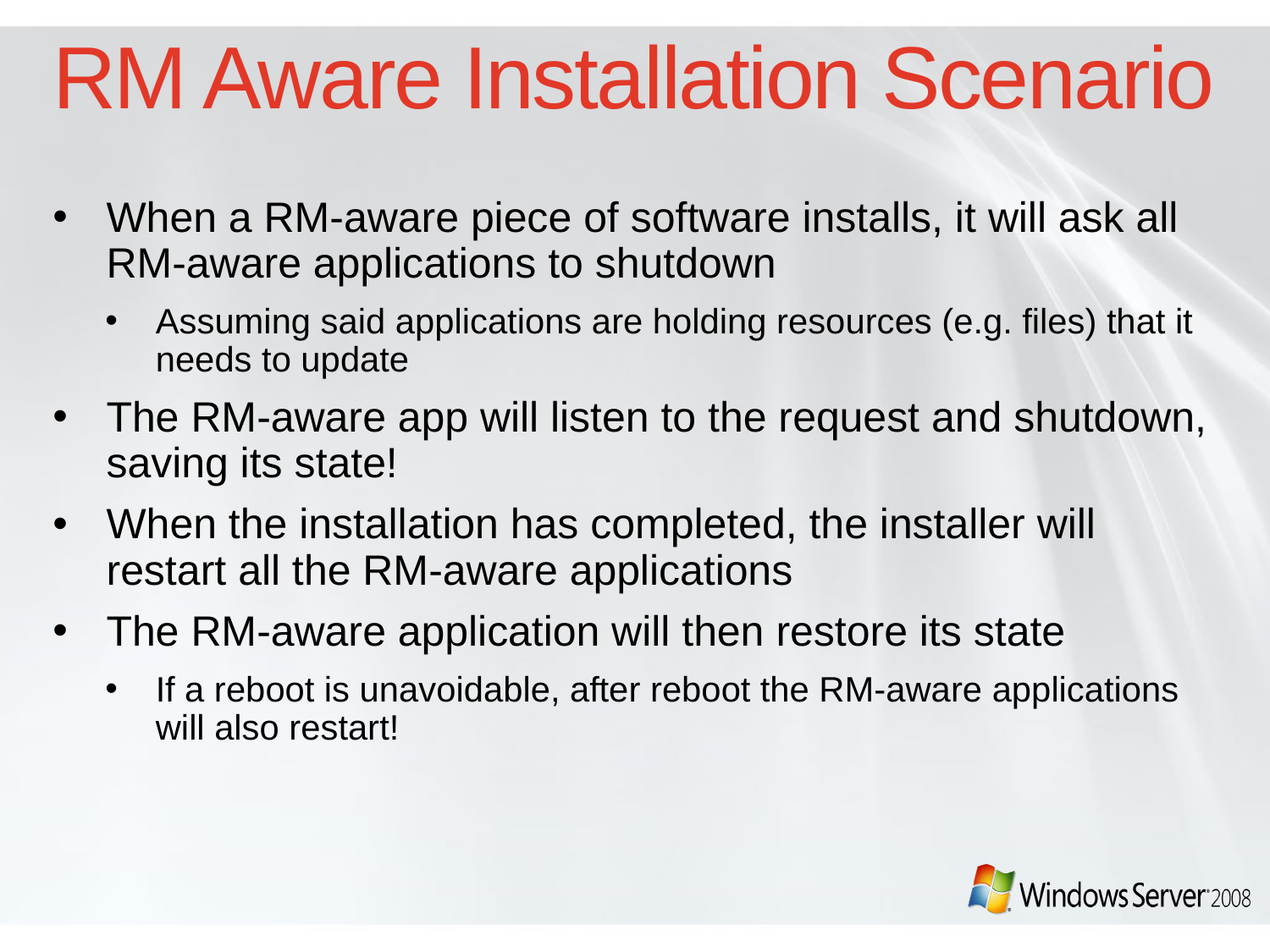

# RM Aware Installation Scenario
When a RM-aware piece of software installs, it will ask all RM-aware applications to shutdown
Assuming said applications are holding resources (e.g. files) that it needs to update
The RM-aware app will listen to the request and shutdown, saving its state!
When the installation has completed, the installer will restart all the RM-aware applications
The RM-aware application will then restore its state
If a reboot is unavoidable, after reboot the RM-aware applications will also restart!